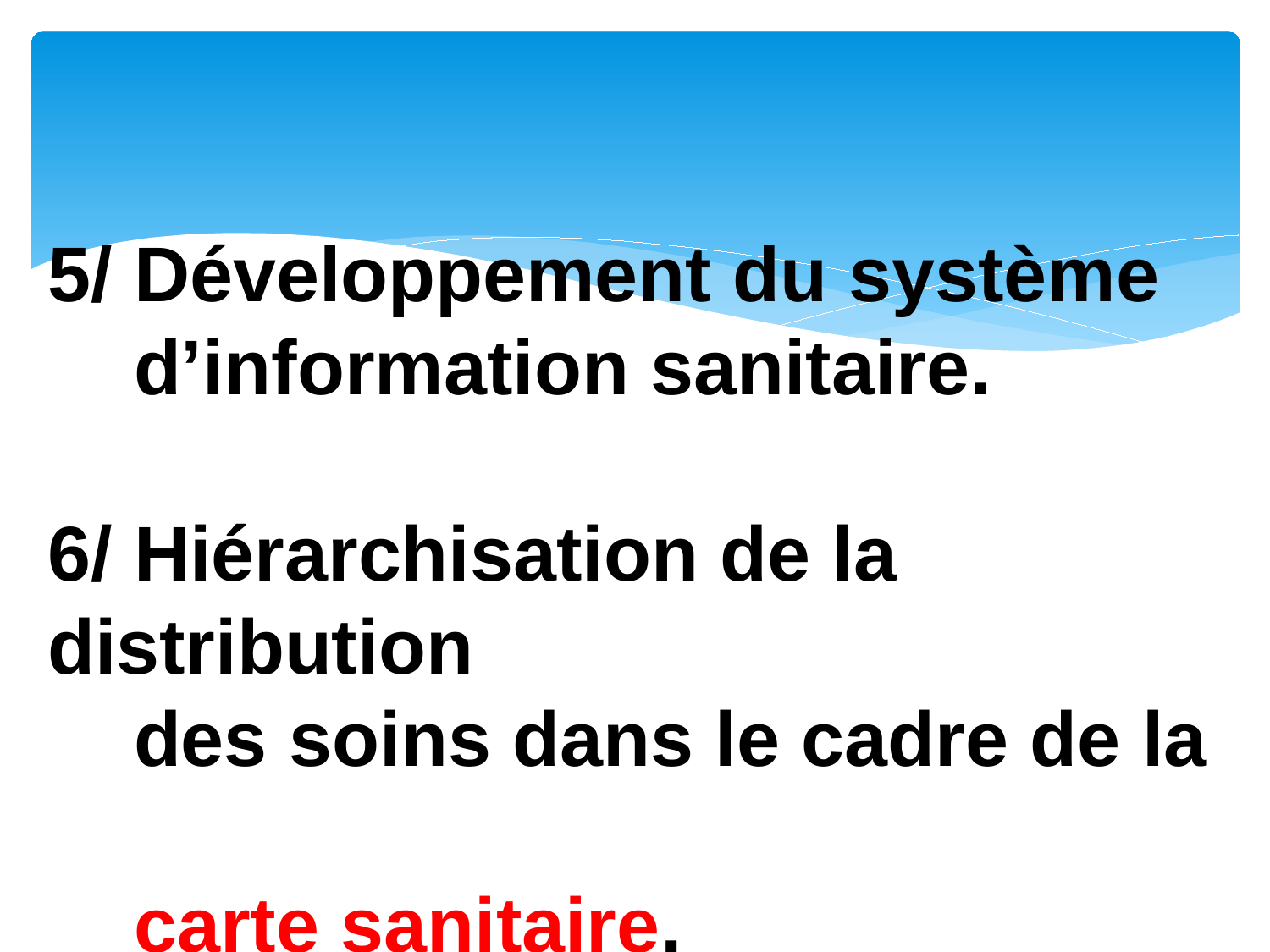

# 5/ Développement du système d’information sanitaire. 6/ Hiérarchisation de la distribution des soins dans le cadre de la carte sanitaire.